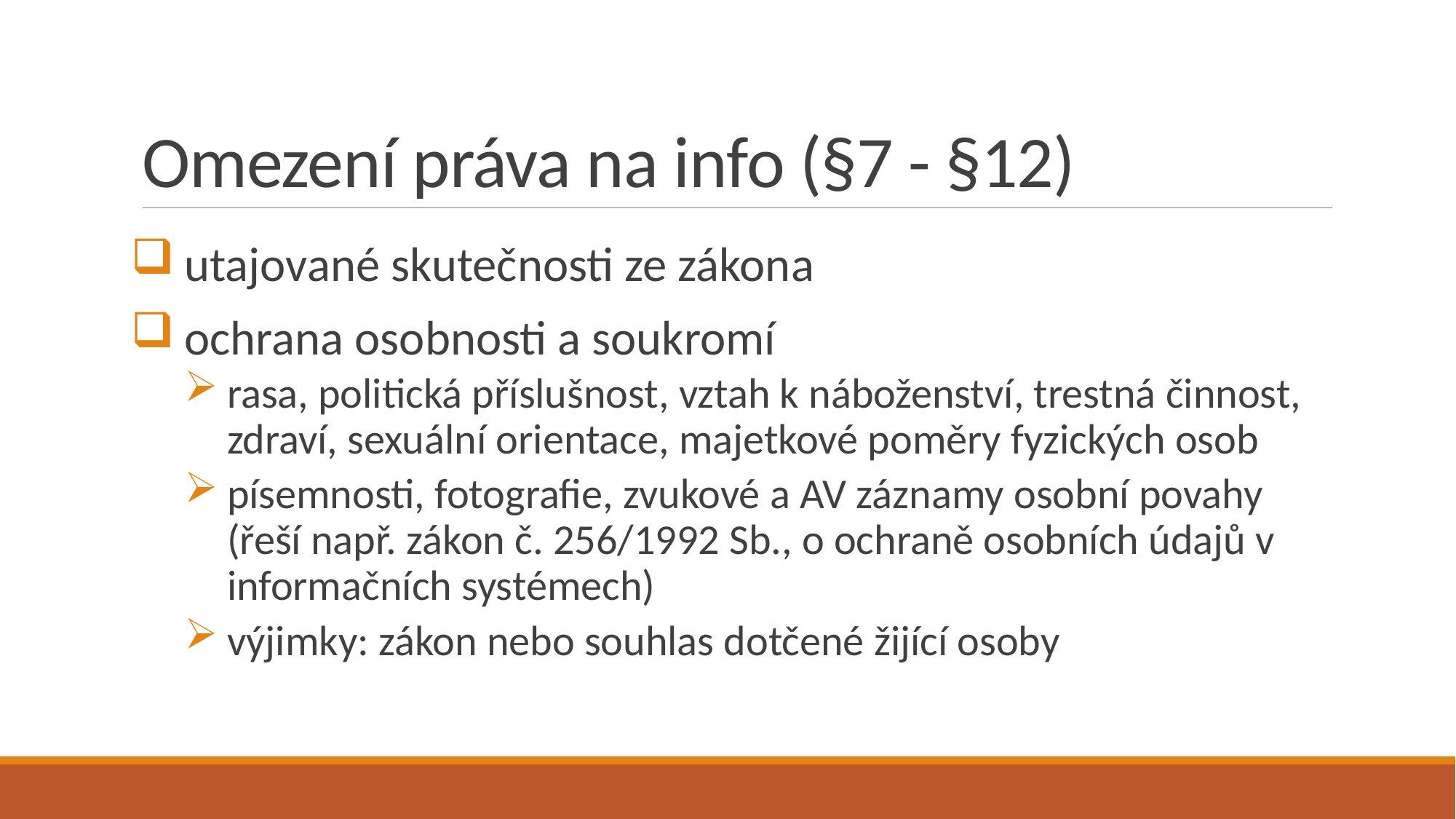

# Omezení práva na info (§7 - §12)
utajované skutečnosti ze zákona
ochrana osobnosti a soukromí
rasa, politická příslušnost, vztah k náboženství, trestná činnost, zdraví, sexuální orientace, majetkové poměry fyzických osob
písemnosti, fotografie, zvukové a AV záznamy osobní povahy (řeší např. zákon č. 256/1992 Sb., o ochraně osobních údajů v informačních systémech)
výjimky: zákon nebo souhlas dotčené žijící osoby